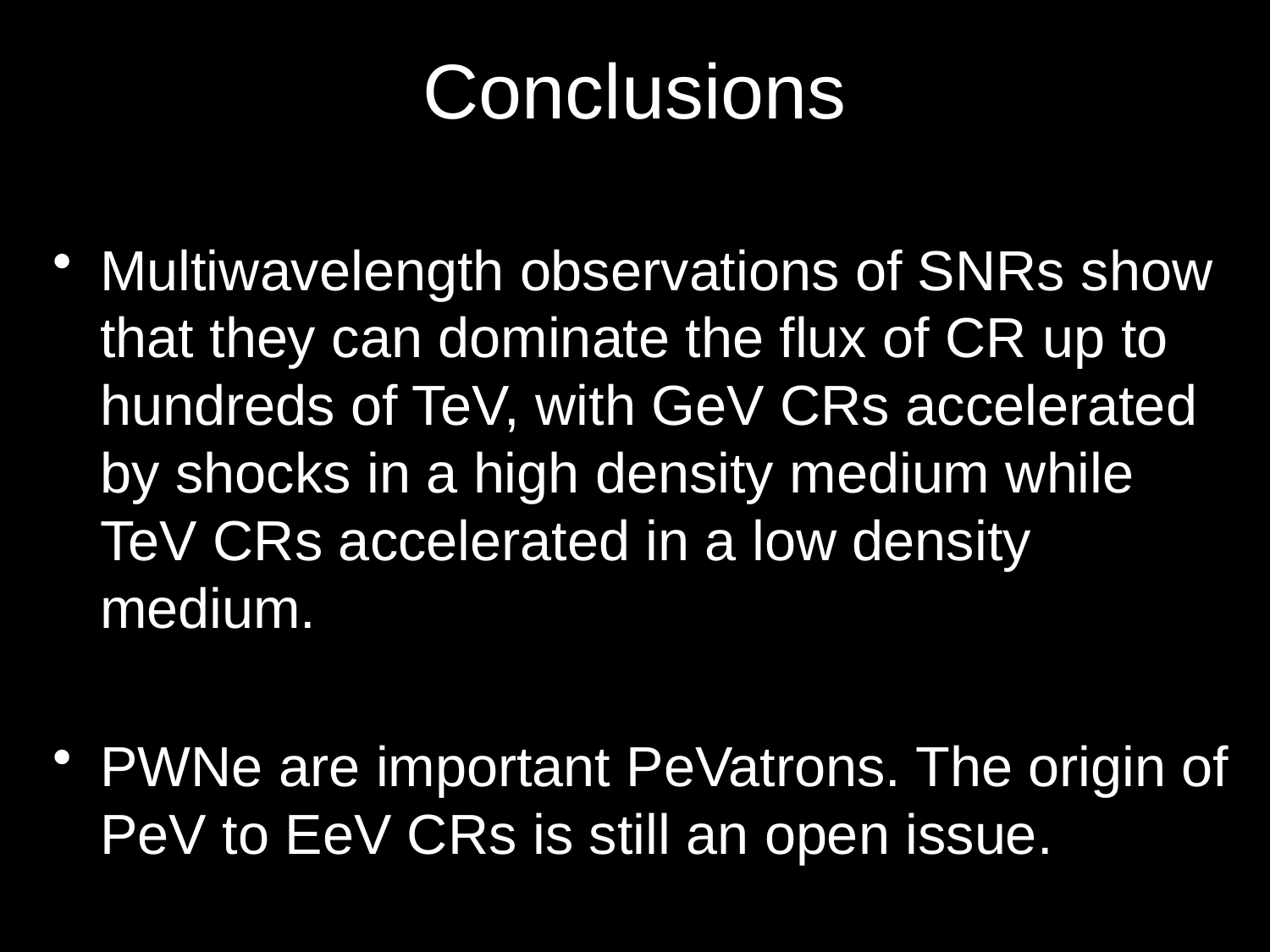

# Conclusions
Multiwavelength observations of SNRs show that they can dominate the flux of CR up to hundreds of TeV, with GeV CRs accelerated by shocks in a high density medium while TeV CRs accelerated in a low density medium.

PWNe are important PeVatrons. The origin of PeV to EeV CRs is still an open issue.